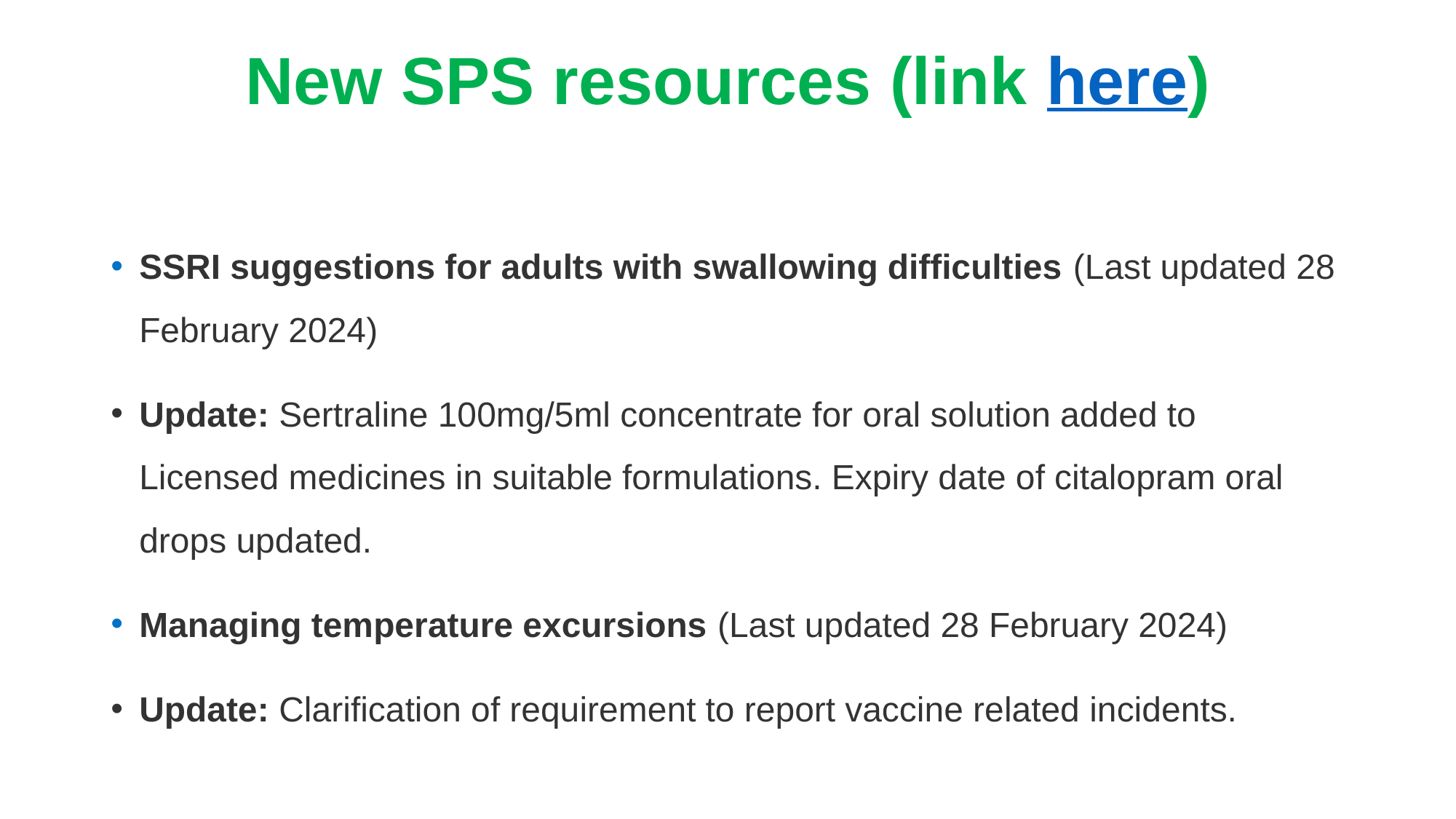

# New SPS resources (link here)
SSRI suggestions for adults with swallowing difficulties (Last updated 28 February 2024)
Update: Sertraline 100mg/5ml concentrate for oral solution added to Licensed medicines in suitable formulations. Expiry date of citalopram oral drops updated.
Managing temperature excursions (Last updated 28 February 2024)
Update: Clarification of requirement to report vaccine related incidents.